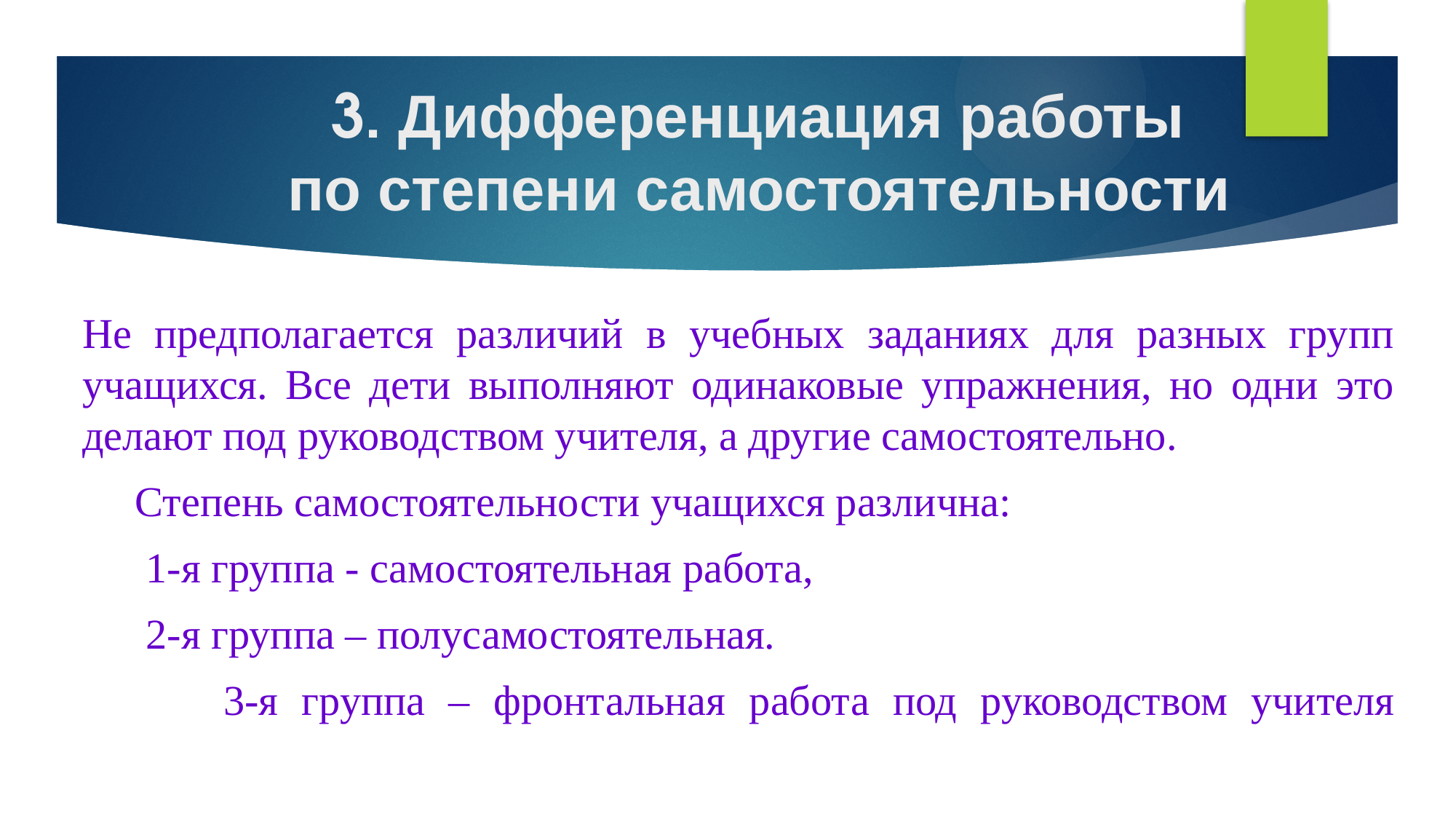

# 3. Дифференциация работы по степени самостоятельности
Не предполагается различий в учебных заданиях для разных групп учащихся. Все дети выполняют одинаковые упражнения, но одни это делают под руководством учителя, а другие самостоятельно.
     Степень самостоятельности учащихся различна:
      1-я группа - самостоятельная работа,
      2-я группа – полусамостоятельная.
      3-я группа – фронтальная работа под руководством учителя